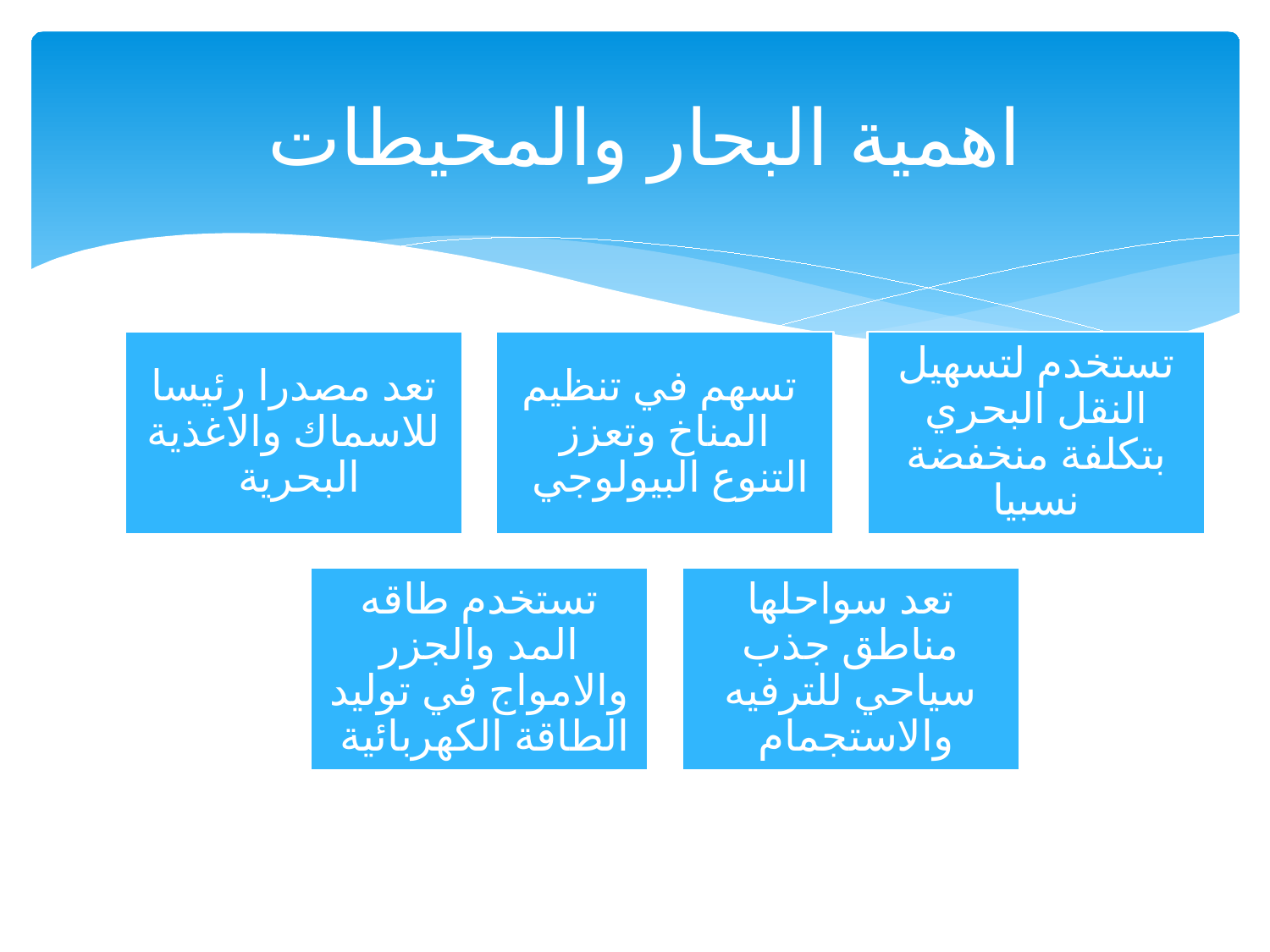

# اهمية البحار والمحيطات
تعد مصدرا رئيسا للاسماك والاغذية البحرية
 تسهم في تنظيم المناخ وتعزز التنوع البيولوجي
تستخدم لتسهيل النقل البحري بتكلفة منخفضة نسبيا
تستخدم طاقه المد والجزر والامواج في توليد الطاقة الكهربائية
تعد سواحلها مناطق جذب سياحي للترفيه والاستجمام